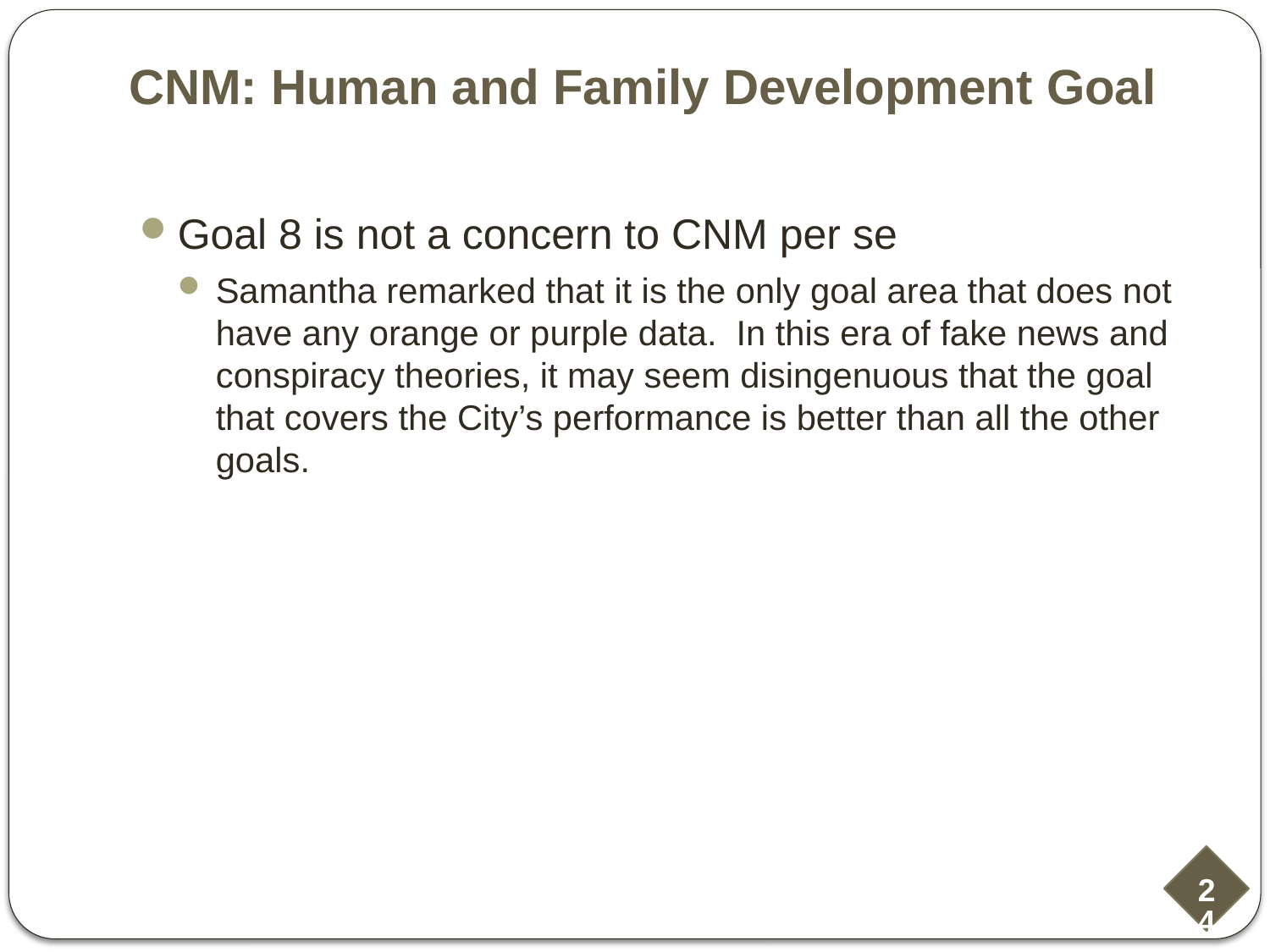

# CNM: Human and Family Development Goal
Goal 8 is not a concern to CNM per se
Samantha remarked that it is the only goal area that does not have any orange or purple data.  In this era of fake news and conspiracy theories, it may seem disingenuous that the goal that covers the City’s performance is better than all the other goals.